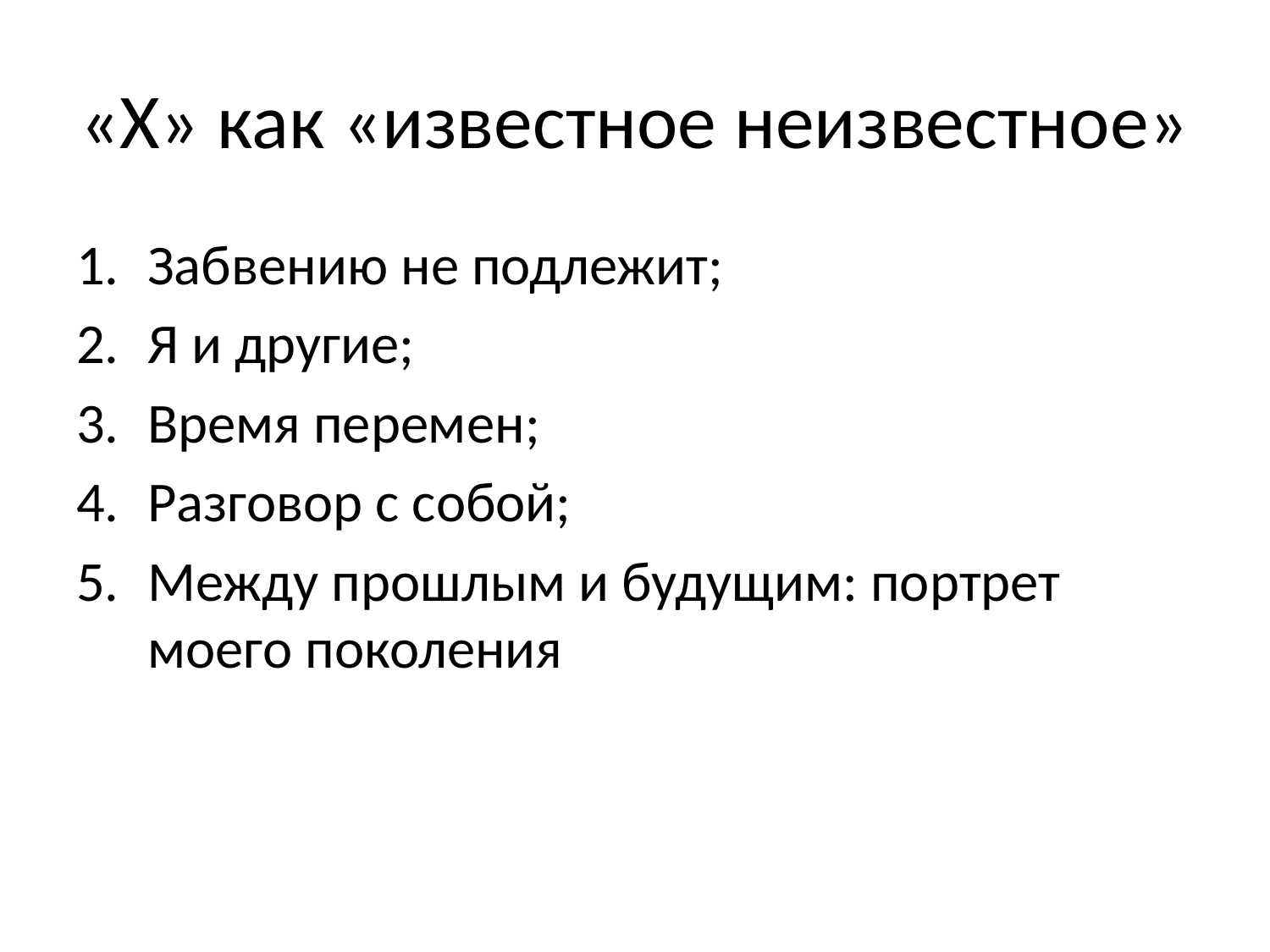

# «X» как «известное неизвестное»
Забвению не подлежит;
Я и другие;
Время перемен;
Разговор с собой;
Между прошлым и будущим: портрет моего поколения